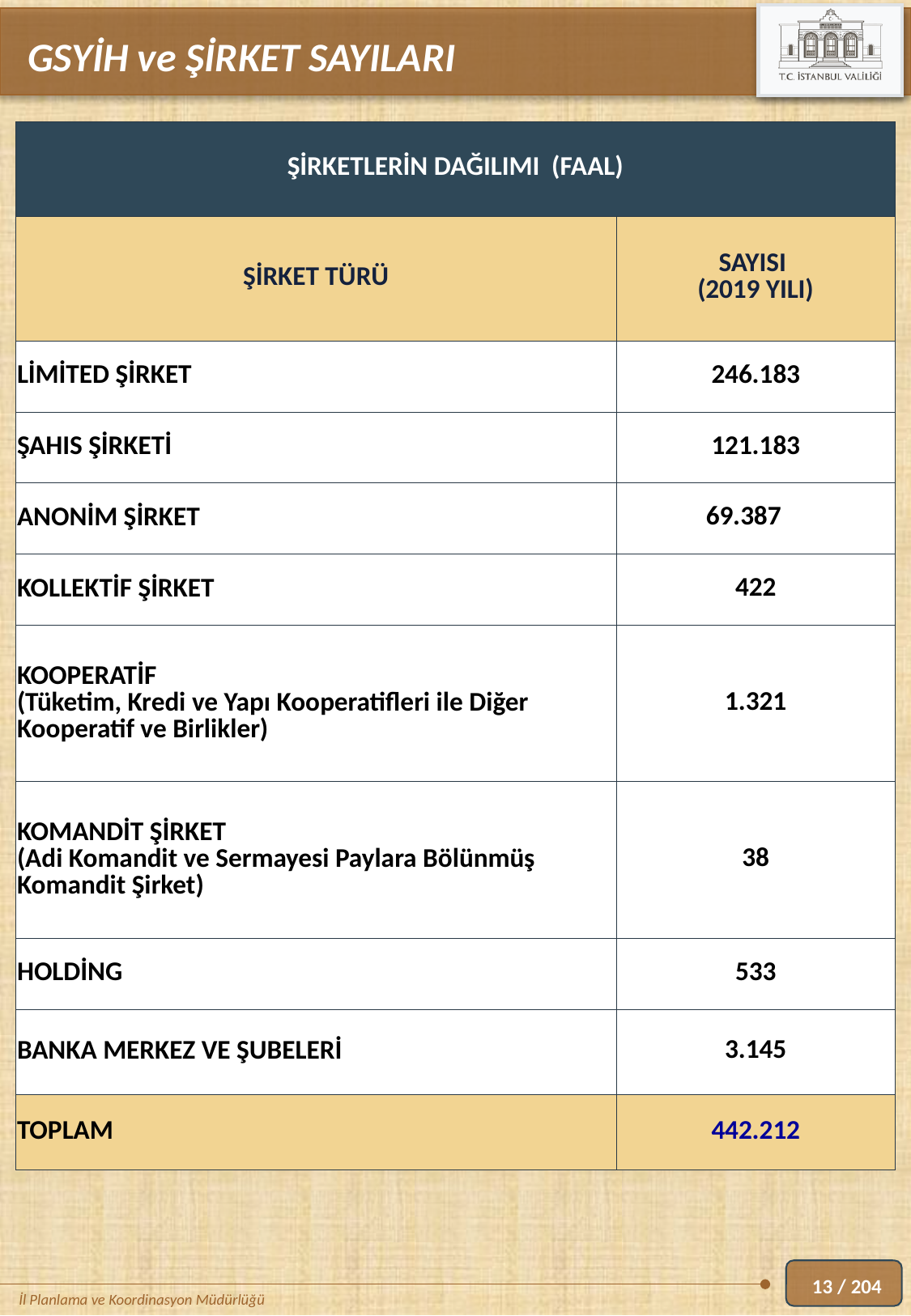

GSYİH ve ŞİRKET SAYILARI
| ŞİRKETLERİN DAĞILIMI (FAAL) |  |
| --- | --- |
| ŞİRKET TÜRÜ | SAYISI (2019 YILI) |
| LİMİTED ŞİRKET | 246.183 |
| ŞAHIS ŞİRKETİ | 121.183 |
| ANONİM ŞİRKET | 69.387 |
| KOLLEKTİF ŞİRKET | 422 |
| KOOPERATİF (Tüketim, Kredi ve Yapı Kooperatifleri ile Diğer Kooperatif ve Birlikler) | 1.321 |
| KOMANDİT ŞİRKET (Adi Komandit ve Sermayesi Paylara Bölünmüş Komandit Şirket) | 38 |
| HOLDİNG | 533 |
| BANKA MERKEZ VE ŞUBELERİ | 3.145 |
| TOPLAM | 442.212 |
13 / 204